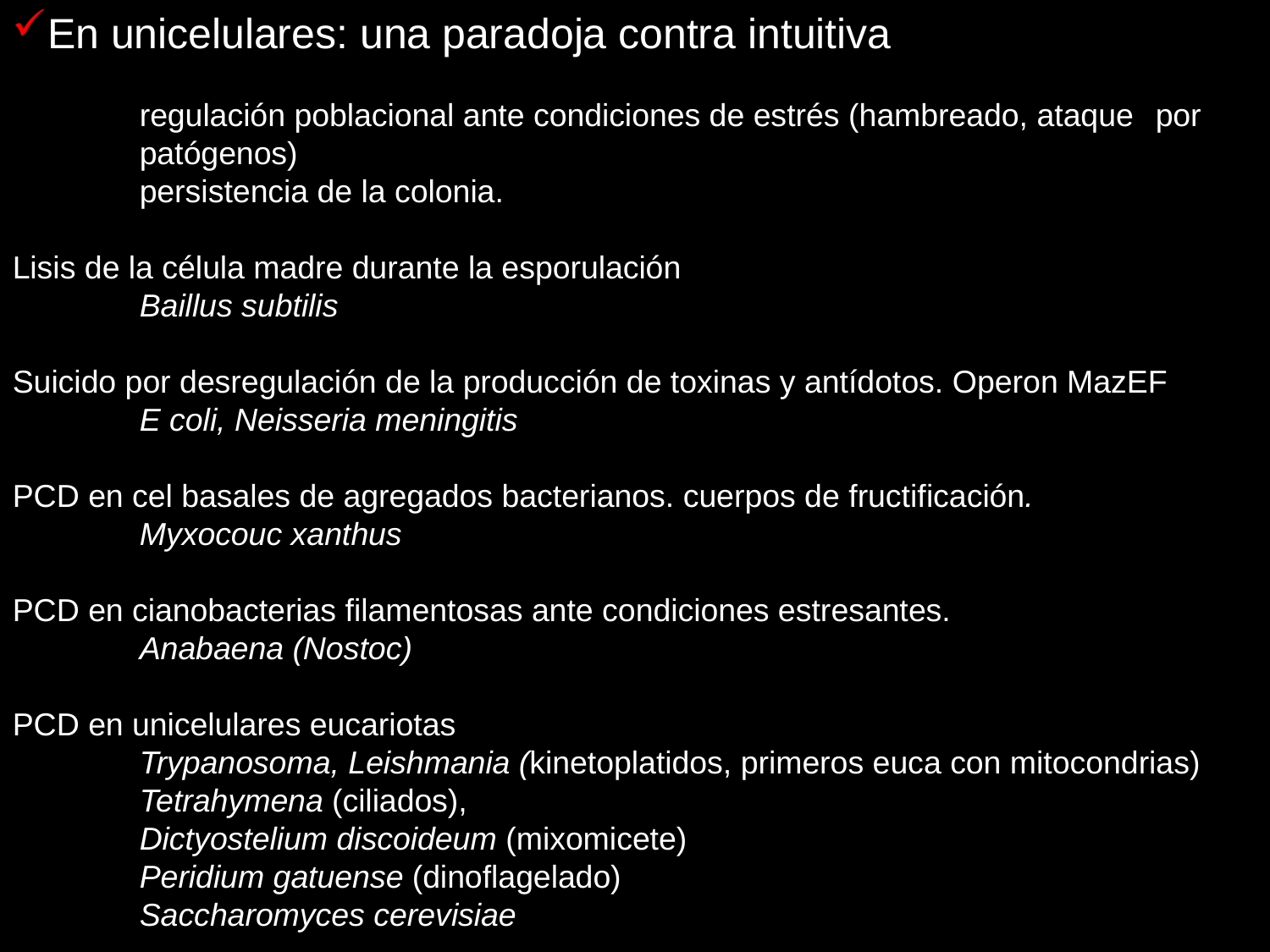

En unicelulares: una paradoja contra intuitiva

	regulación poblacional ante condiciones de estrés (hambreado, ataque 	por 	patógenos)
	persistencia de la colonia.

Lisis de la célula madre durante la esporulación
	Baillus subtilis

Suicido por desregulación de la producción de toxinas y antídotos. Operon MazEF
	E coli, Neisseria meningitis

PCD en cel basales de agregados bacterianos. cuerpos de fructificación.
	Myxocouc xanthus

PCD en cianobacterias filamentosas ante condiciones estresantes.
	Anabaena (Nostoc)

PCD en unicelulares eucariotas
	Trypanosoma, Leishmania (kinetoplatidos, primeros euca con mitocondrias)
	Tetrahymena (ciliados),
 	Dictyostelium discoideum (mixomicete)
	Peridium gatuense (dinoflagelado)
	Saccharomyces cerevisiae